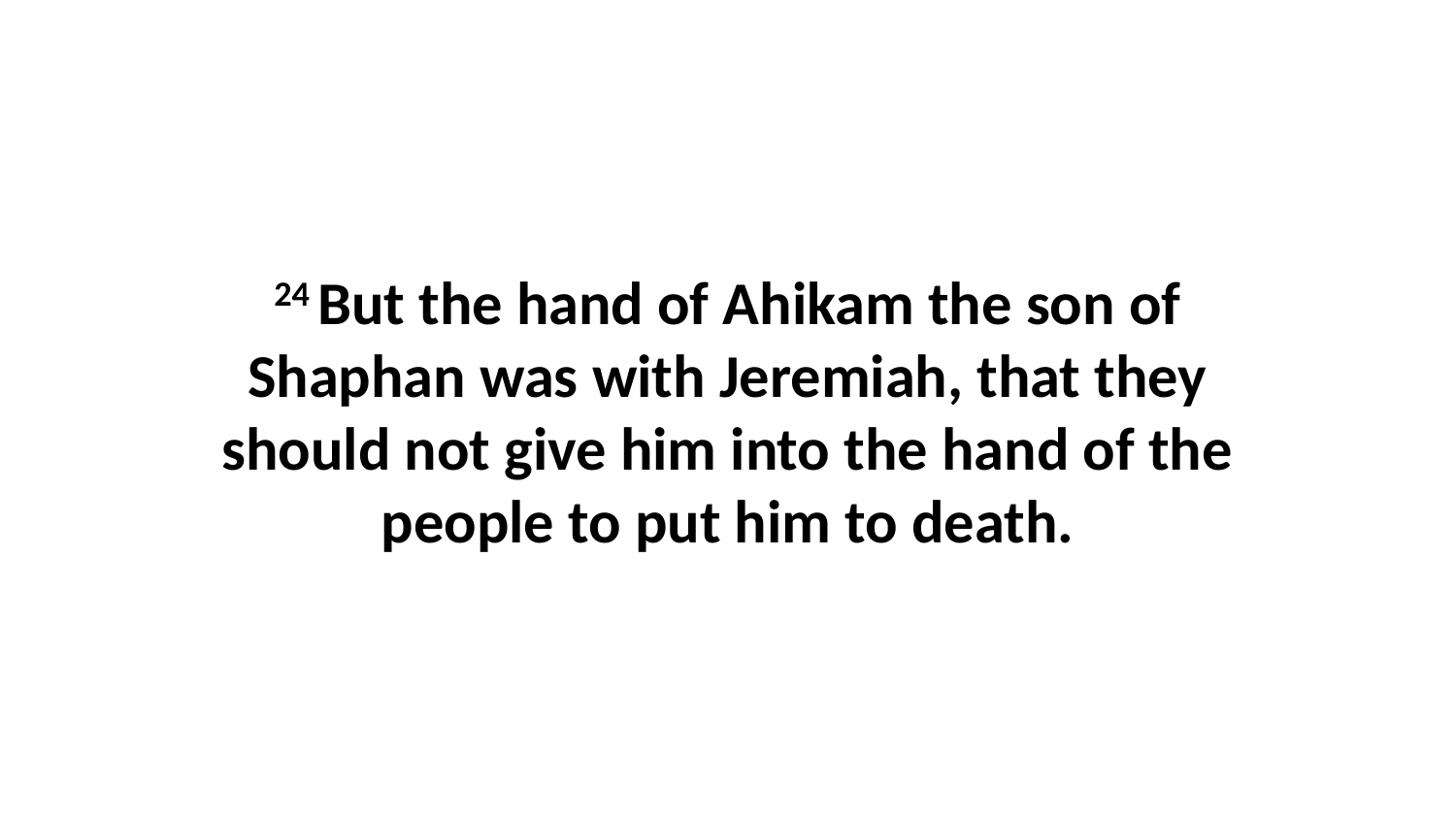

24 But the hand of Ahikam the son of Shaphan was with Jeremiah, that they should not give him into the hand of the people to put him to death.